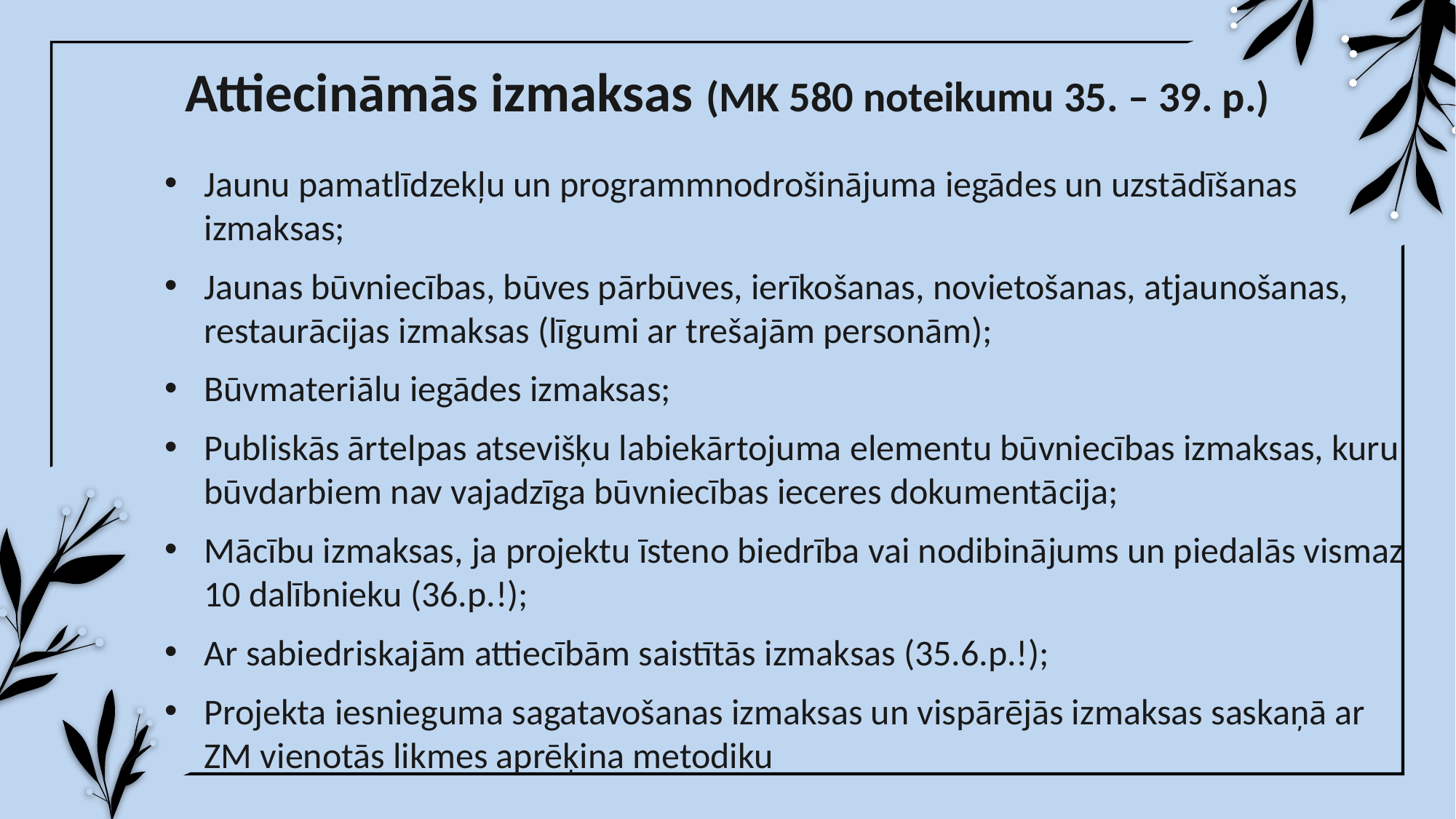

# Attiecināmās izmaksas (MK 580 noteikumu 35. – 39. p.)
Jaunu pamatlīdzekļu un programmnodrošinājuma iegādes un uzstādīšanas izmaksas;
Jaunas būvniecības, būves pārbūves, ierīkošanas, novietošanas, atjaunošanas, restaurācijas izmaksas (līgumi ar trešajām personām);
Būvmateriālu iegādes izmaksas;
Publiskās ārtelpas atsevišķu labiekārtojuma elementu būvniecības izmaksas, kuru būvdarbiem nav vajadzīga būvniecības ieceres dokumentācija;
Mācību izmaksas, ja projektu īsteno biedrība vai nodibinājums un piedalās vismaz 10 dalībnieku (36.p.!);
Ar sabiedriskajām attiecībām saistītās izmaksas (35.6.p.!);
Projekta iesnieguma sagatavošanas izmaksas un vispārējās izmaksas saskaņā ar ZM vienotās likmes aprēķina metodiku